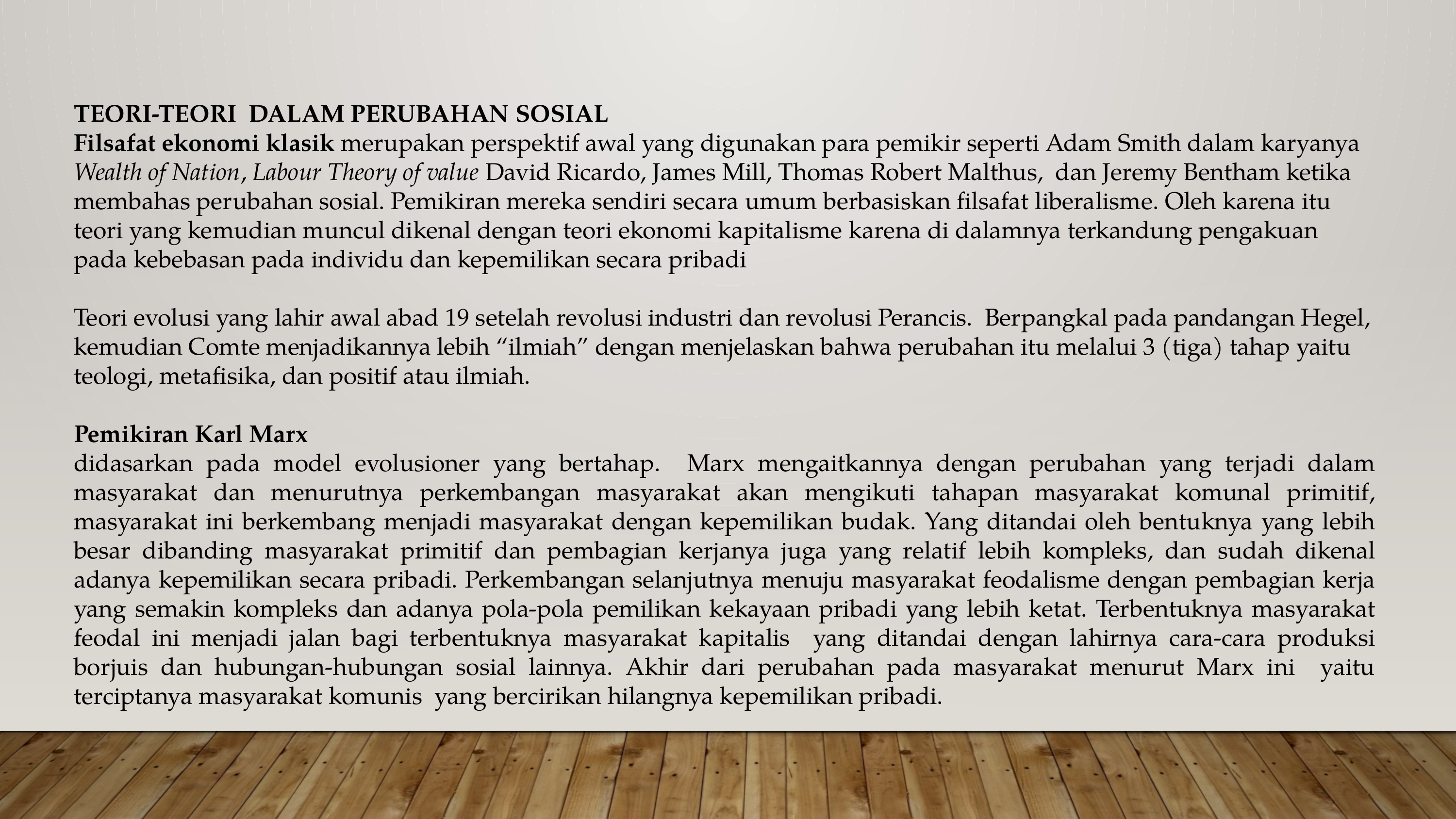

TEORI-TEORI  DALAM PERUBAHAN SOSIAL
Filsafat ekonomi klasik merupakan perspektif awal yang digunakan para pemikir seperti Adam Smith dalam karyanya Wealth of Nation, Labour Theory of value David Ricardo, James Mill, Thomas Robert Malthus,  dan Jeremy Bentham ketika membahas perubahan sosial. Pemikiran mereka sendiri secara umum berbasiskan filsafat liberalisme. Oleh karena itu teori yang kemudian muncul dikenal dengan teori ekonomi kapitalisme karena di dalamnya terkandung pengakuan pada kebebasan pada individu dan kepemilikan secara pribadi

Teori evolusi yang lahir awal abad 19 setelah revolusi industri dan revolusi Perancis.  Berpangkal pada pandangan Hegel, kemudian Comte menjadikannya lebih “ilmiah” dengan menjelaskan bahwa perubahan itu melalui 3 (tiga) tahap yaitu teologi, metafisika, dan positif atau ilmiah.

Pemikiran Karl Marx
didasarkan pada model evolusioner yang bertahap.  Marx mengaitkannya dengan perubahan yang terjadi dalam masyarakat dan menurutnya perkembangan masyarakat akan mengikuti tahapan masyarakat komunal primitif, masyarakat ini berkembang menjadi masyarakat dengan kepemilikan budak. Yang ditandai oleh bentuknya yang lebih besar dibanding masyarakat primitif dan pembagian kerjanya juga yang relatif lebih kompleks, dan sudah dikenal adanya kepemilikan secara pribadi. Perkembangan selanjutnya menuju masyarakat feodalisme dengan pembagian kerja yang semakin kompleks dan adanya pola-pola pemilikan kekayaan pribadi yang lebih ketat. Terbentuknya masyarakat feodal ini menjadi jalan bagi terbentuknya masyarakat kapitalis  yang ditandai dengan lahirnya cara-cara produksi borjuis dan hubungan-hubungan sosial lainnya. Akhir dari perubahan pada masyarakat menurut Marx ini  yaitu terciptanya masyarakat komunis  yang bercirikan hilangnya kepemilikan pribadi.